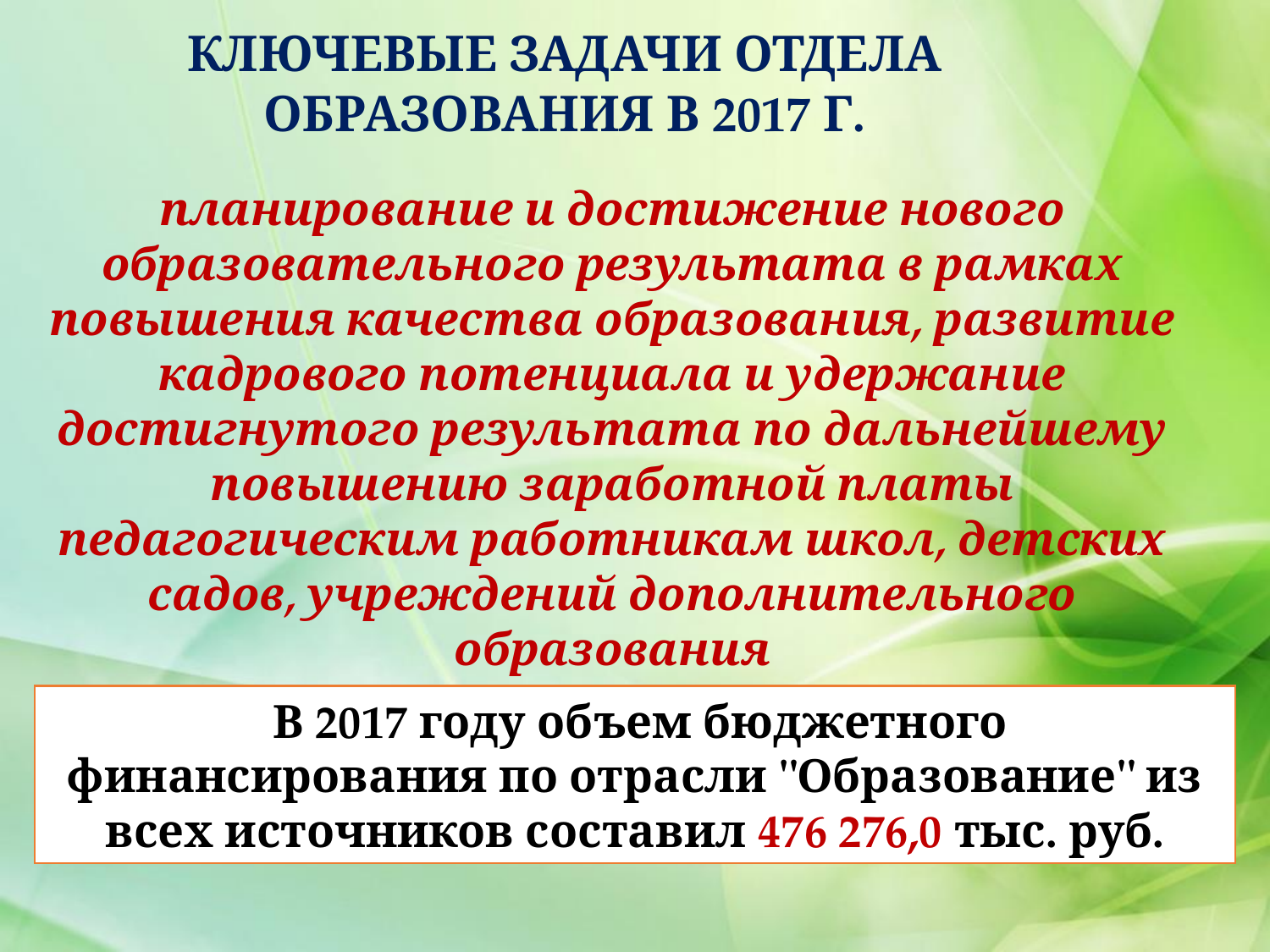

КЛЮЧЕВЫЕ ЗАДАЧИ ОТДЕЛА ОБРАЗОВАНИЯ В 2017 Г.
планирование и достижение нового образовательного результата в рамках повышения качества образования, развитие кадрового потенциала и удержание достигнутого результата по дальнейшему повышению заработной платы педагогическим работникам школ, детских садов, учреждений дополнительного образования

 В 2017 году объем бюджетного финансирования по отрасли "Образование" из всех источников составил 476 276,0 тыс. руб.